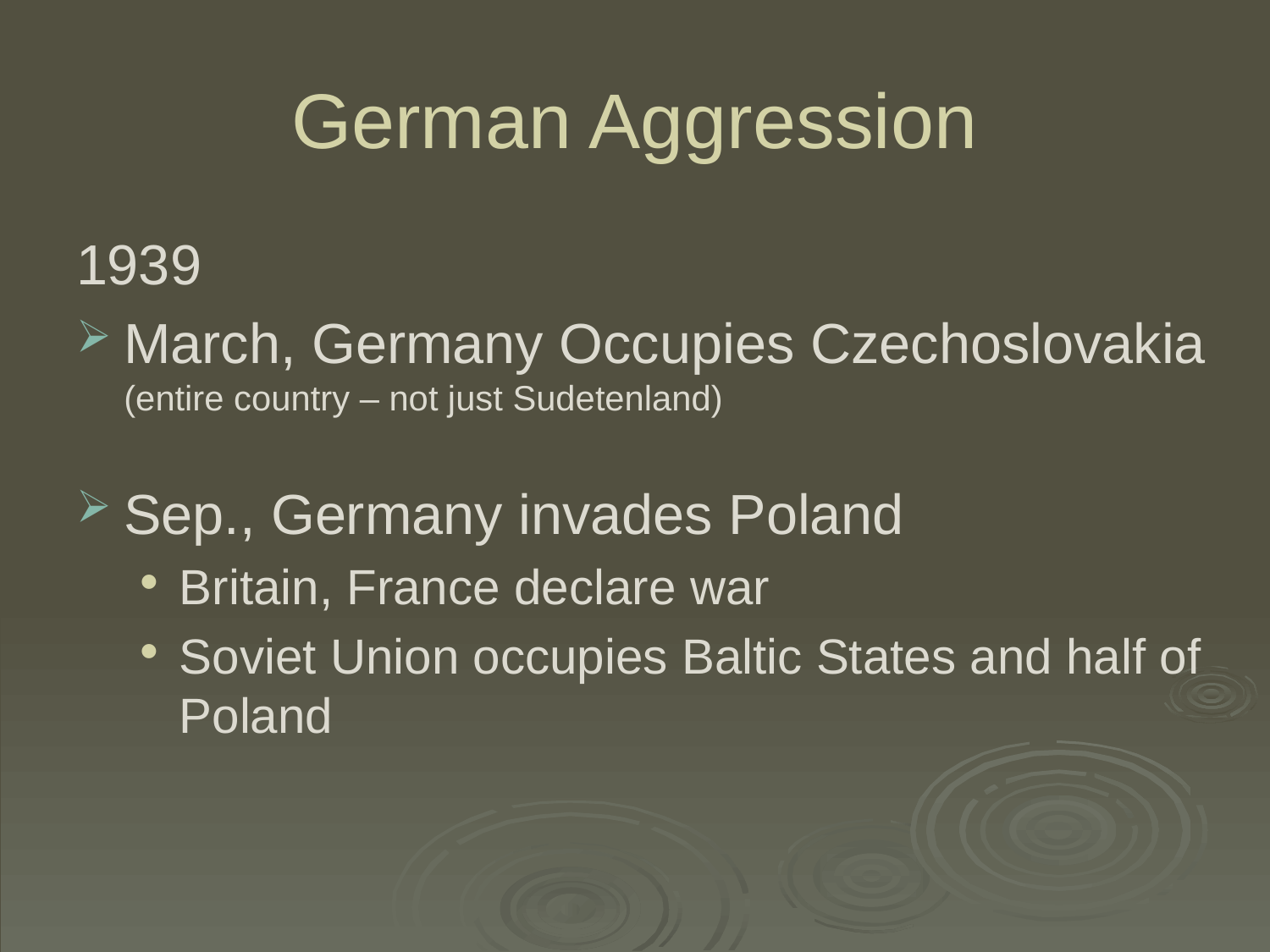

# German Aggression
1939
March, Germany Occupies Czechoslovakia (entire country – not just Sudetenland)

Sep., Germany invades Poland
Britain, France declare war
Soviet Union occupies Baltic States and half of Poland